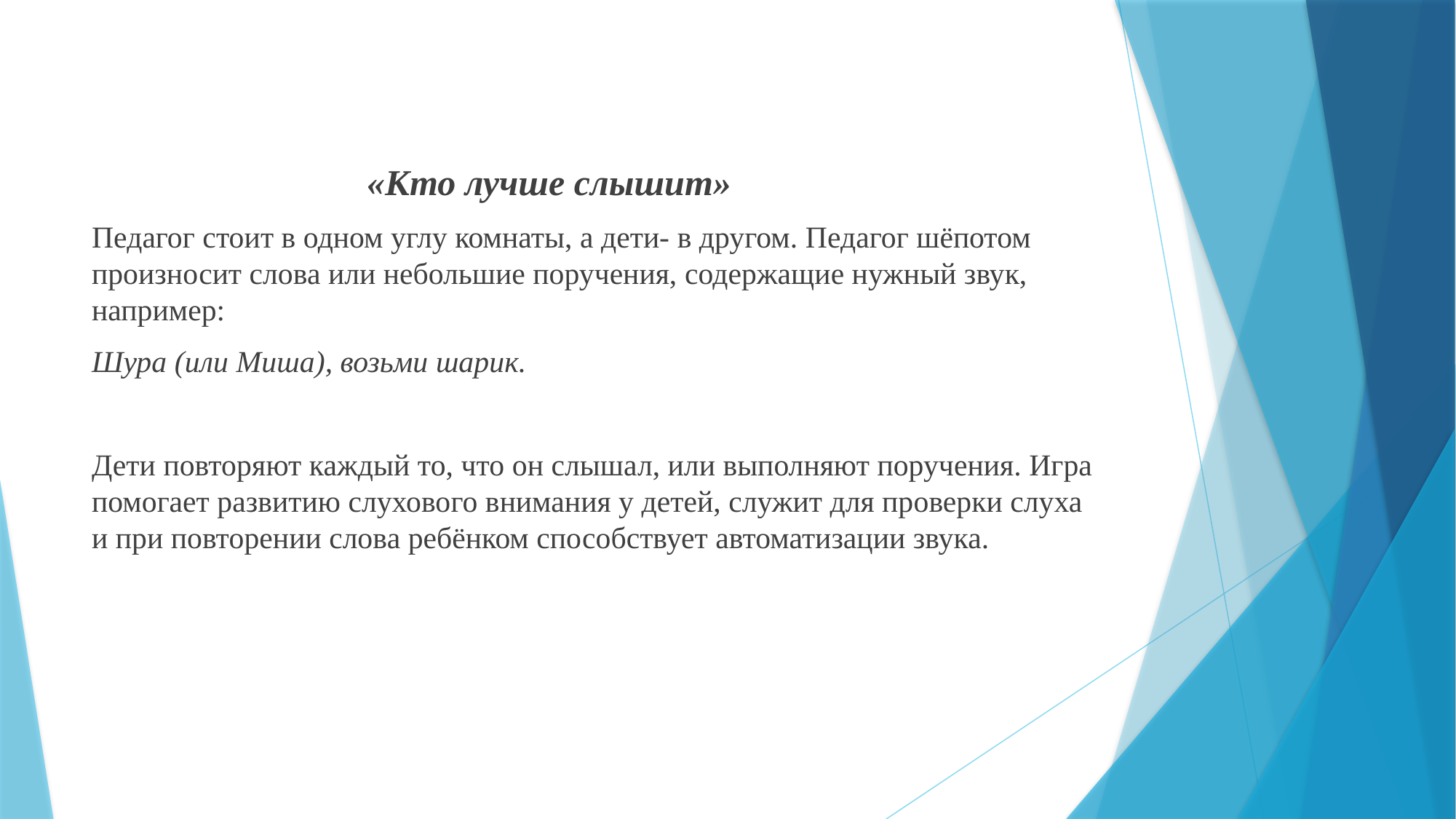

«Кто лучше слышит»
Педагог стоит в одном углу комнаты, а дети- в другом. Педагог шёпотом произносит слова или небольшие поручения, содержащие нужный звук, например:
Шура (или Миша), возьми шарик.

Дети повторяют каждый то, что он слышал, или выполняют поручения. Игра помогает развитию слухового внимания у детей, служит для проверки слуха и при повторении слова ребёнком способствует автоматизации звука.